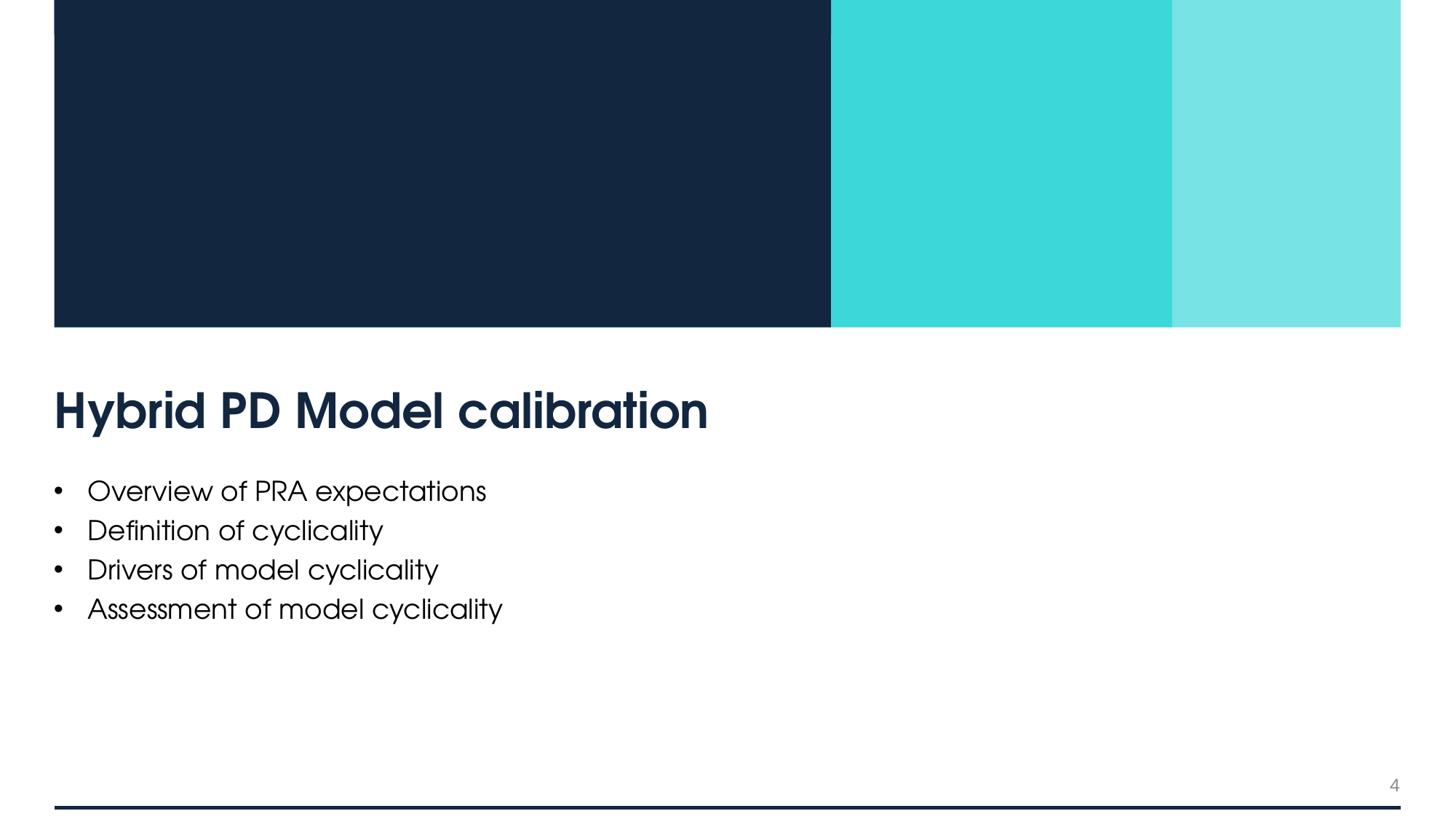

# Hybrid PD Model calibration
Overview of PRA expectations
Definition of cyclicality
Drivers of model cyclicality
Assessment of model cyclicality

4